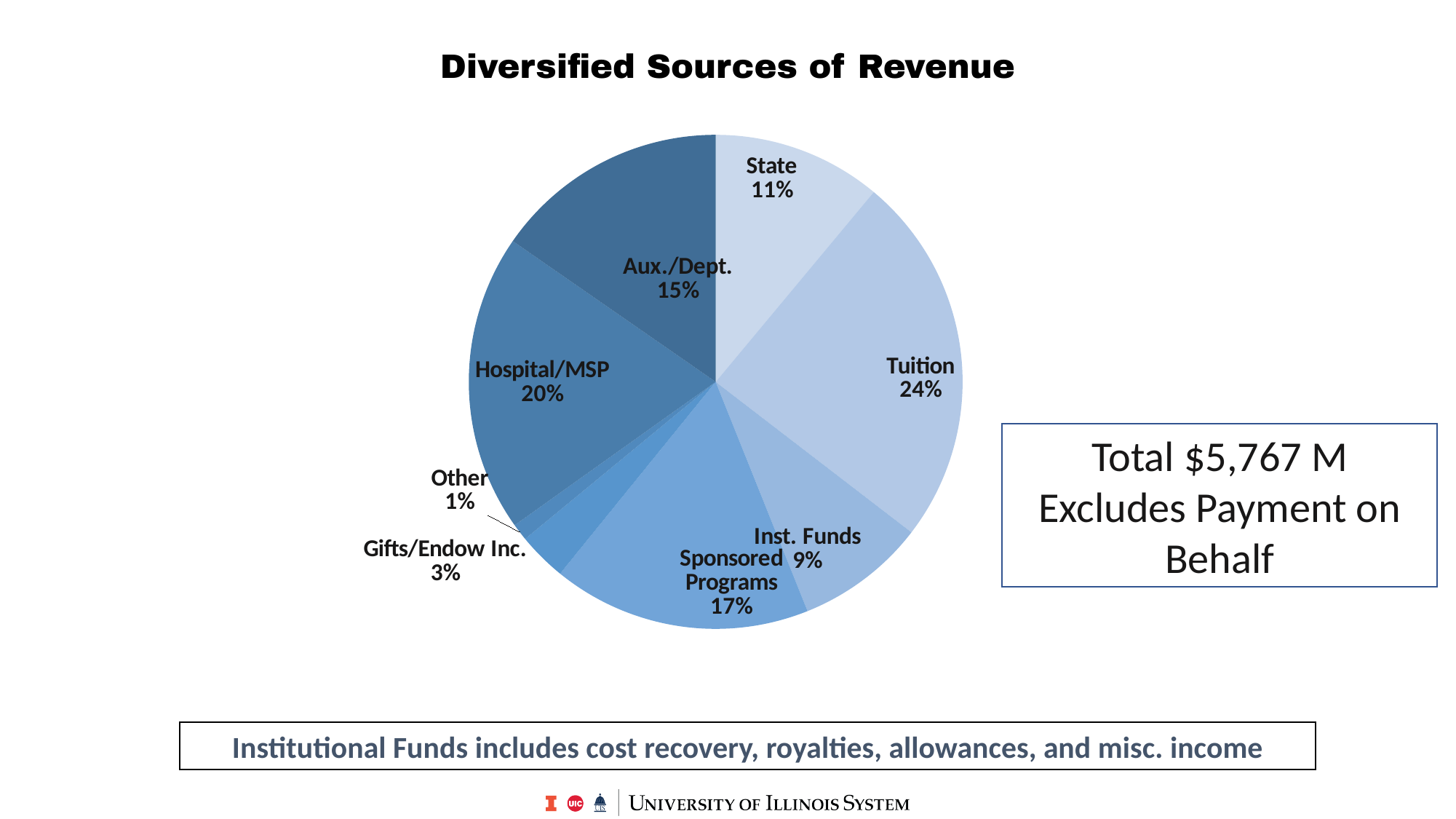

### Chart

| Category | Column1 |
|---|---|
| State | 0.11060441520173271 |
| Tuition | 0.24367879031996578 |
| Inst. Funds | 0.08502029837299173 |
| Sponsored Programs | 0.1691795219561067 |
| Gifts/Endow Inc. | 0.031812604047259586 |
| Other | 0.011101553246447895 |
| Hospital/MSP | 0.19507505447607174 |
| Aux./Dept. | 0.15352776237942398 |
Diversified Sources of Revenue
Total $5,767 M
Excludes Payment on Behalf
Institutional Funds includes cost recovery, royalties, allowances, and misc. income